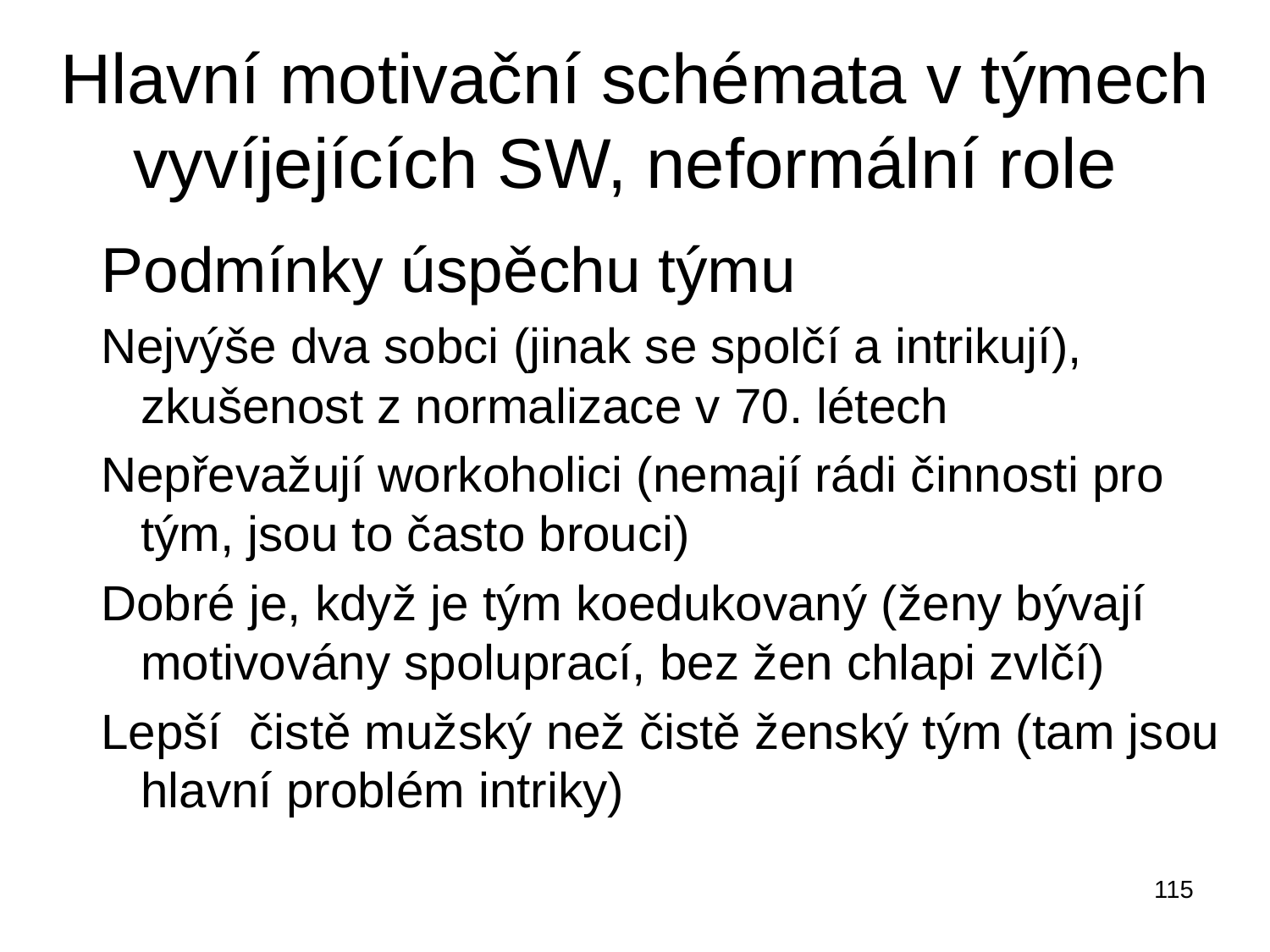

# Hlavní motivační schémata v týmech vyvíjejících SW, neformální role
Podmínky úspěchu týmu
Nejvýše dva sobci (jinak se spolčí a intrikují), zkušenost z normalizace v 70. létech
Nepřevažují workoholici (nemají rádi činnosti pro tým, jsou to často brouci)
Dobré je, když je tým koedukovaný (ženy bývají motivovány spoluprací, bez žen chlapi zvlčí)
Lepší  čistě mužský než čistě ženský tým (tam jsou hlavní problém intriky)
115